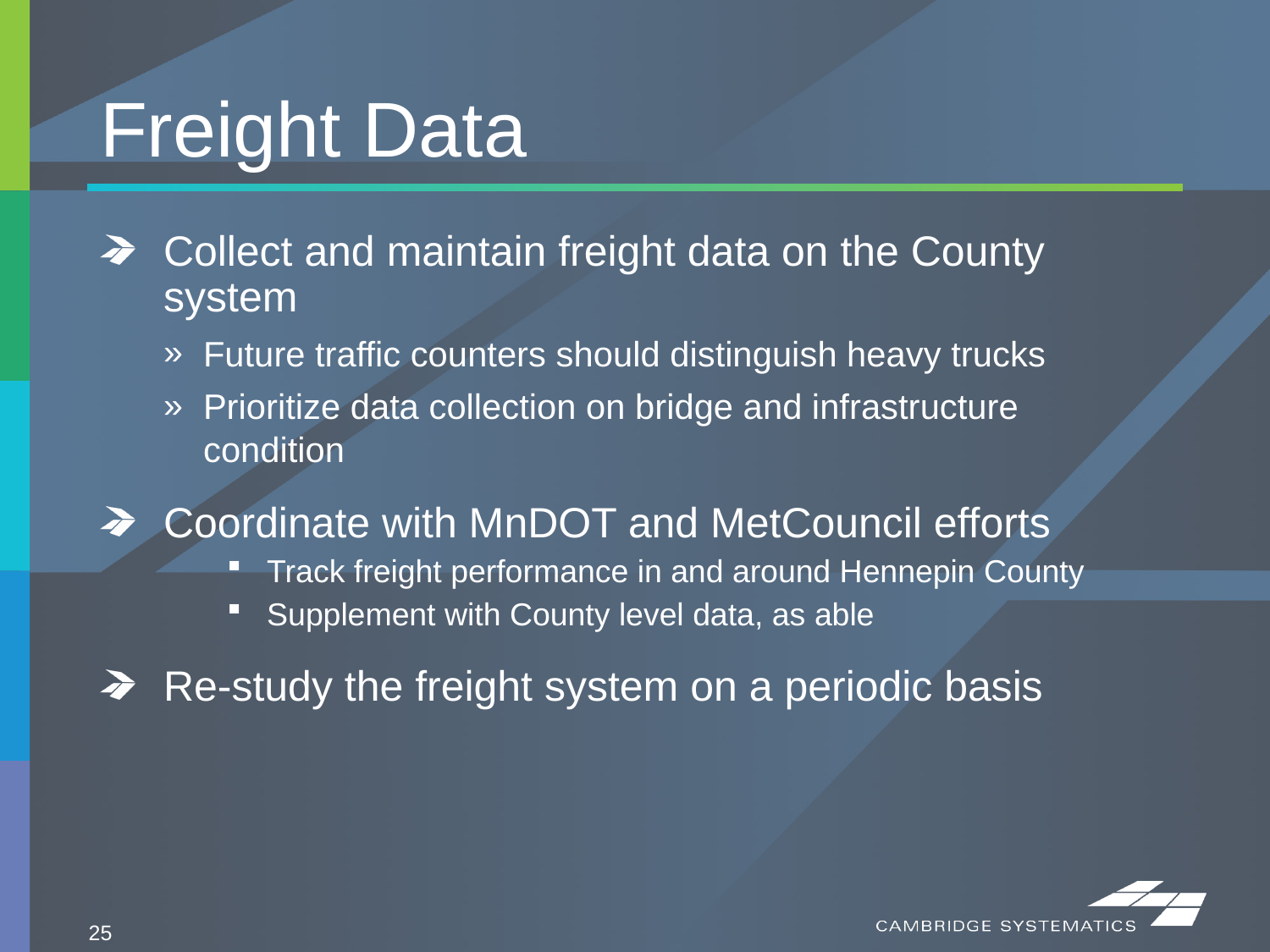

# Freight Data
Collect and maintain freight data on the County system
Future traffic counters should distinguish heavy trucks
Prioritize data collection on bridge and infrastructure condition
Coordinate with MnDOT and MetCouncil efforts
Track freight performance in and around Hennepin County
Supplement with County level data, as able
Re-study the freight system on a periodic basis